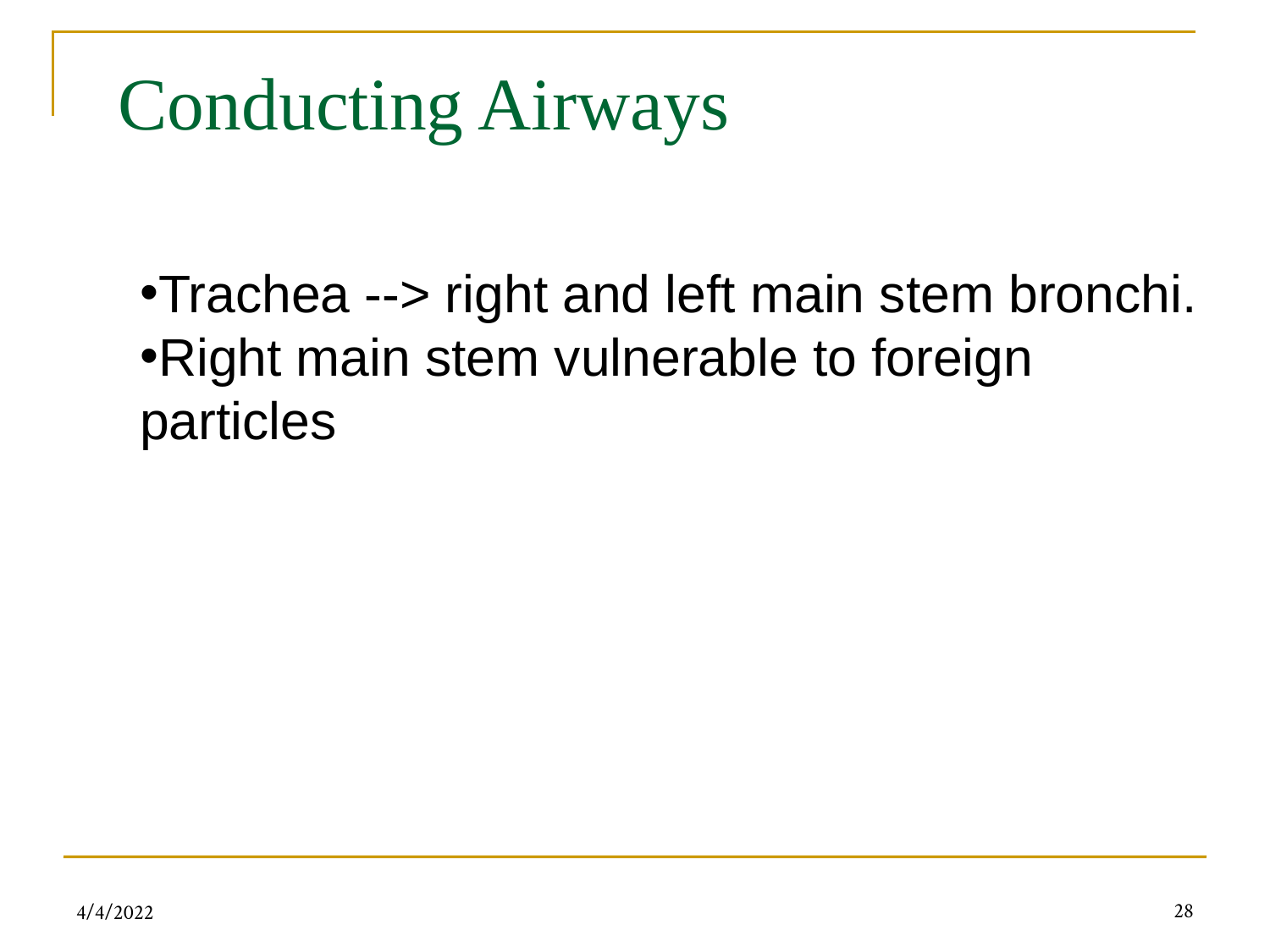

Conducting Airways
Trachea --> right and left main stem bronchi.
Right main stem vulnerable to foreign particles
4/4/2022
28